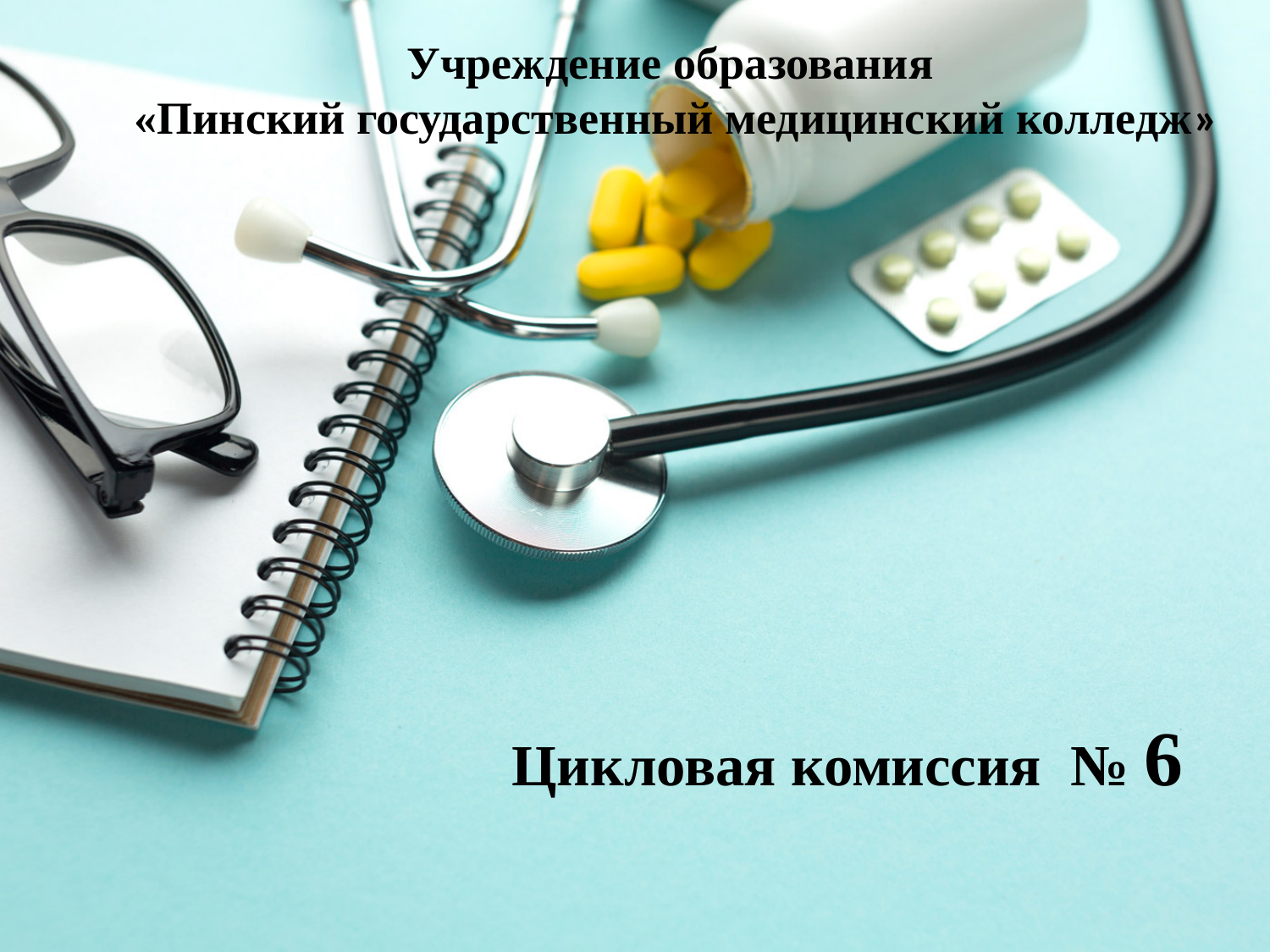

# Учреждение образования «Пинский государственный медицинский колледж»
Цикловая комиссия  № 6